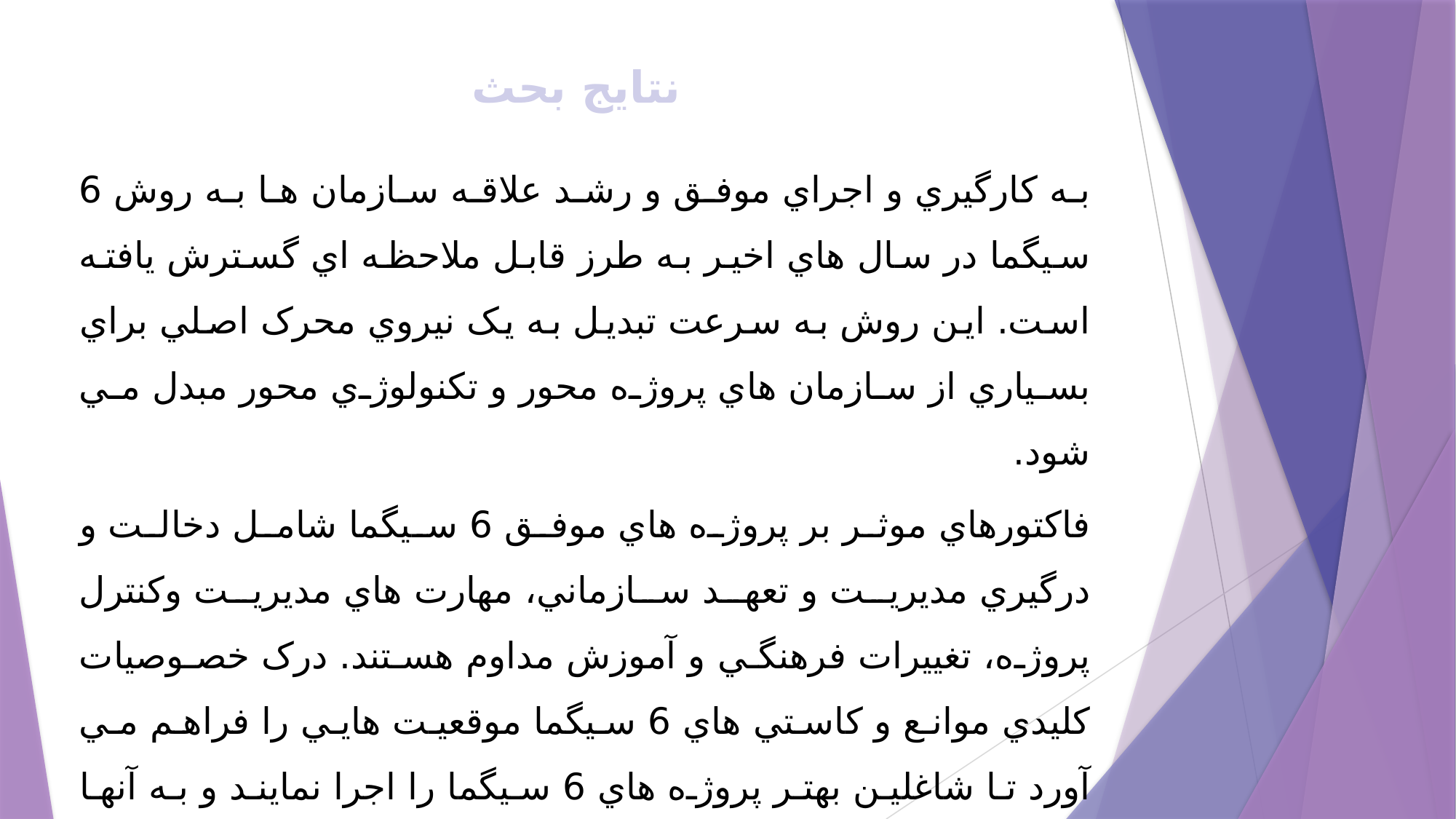

# نتایج بحث
به کارگيري و اجراي موفق و رشد علاقه سازمان ها به روش 6 سيگما در سال هاي اخير به طرز قابل ملاحظه اي گسترش يافته است. اين روش به سرعت تبديل به يک نيروي محرک اصلي براي بسياري از سازمان هاي پروژه محور و تکنولوژي محور مبدل مي شود.
فاکتورهاي موثر بر پروژه هاي موفق 6 سيگما شامل دخالت و درگيري مديريت و تعهد سازماني، مهارت هاي مديريت وکنترل پروژه، تغييرات فرهنگي و آموزش مداوم هستند. درک خصوصيات کليدي موانع و کاستي هاي 6 سيگما موقعيت هايي را فراهم مي آورد تا شاغلين بهتر پروژه هاي 6 سيگما را اجرا نمايند و به آنها اجازه مي دهد تا بهتر مسير استراتژيک سازمان خود را حمايت کنند و نياز به هدايت، مربي گري و آموزش را افزايش مي دهد...